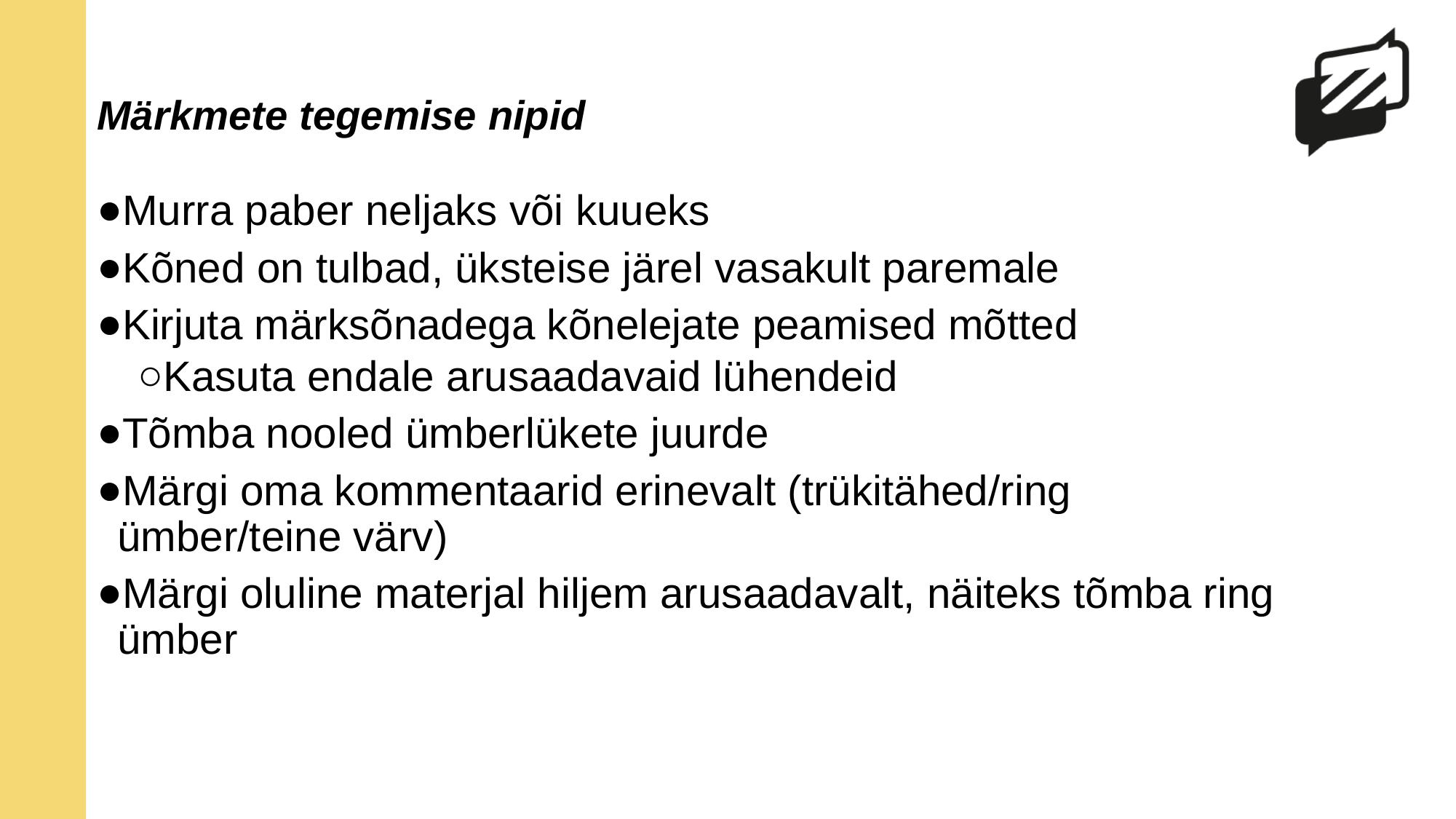

# Märkmete tegemise nipid
Murra paber neljaks või kuueks
Kõned on tulbad, üksteise järel vasakult paremale
Kirjuta märksõnadega kõnelejate peamised mõtted
Kasuta endale arusaadavaid lühendeid
Tõmba nooled ümberlükete juurde
Märgi oma kommentaarid erinevalt (trükitähed/ring ümber/teine värv)
Märgi oluline materjal hiljem arusaadavalt, näiteks tõmba ring ümber